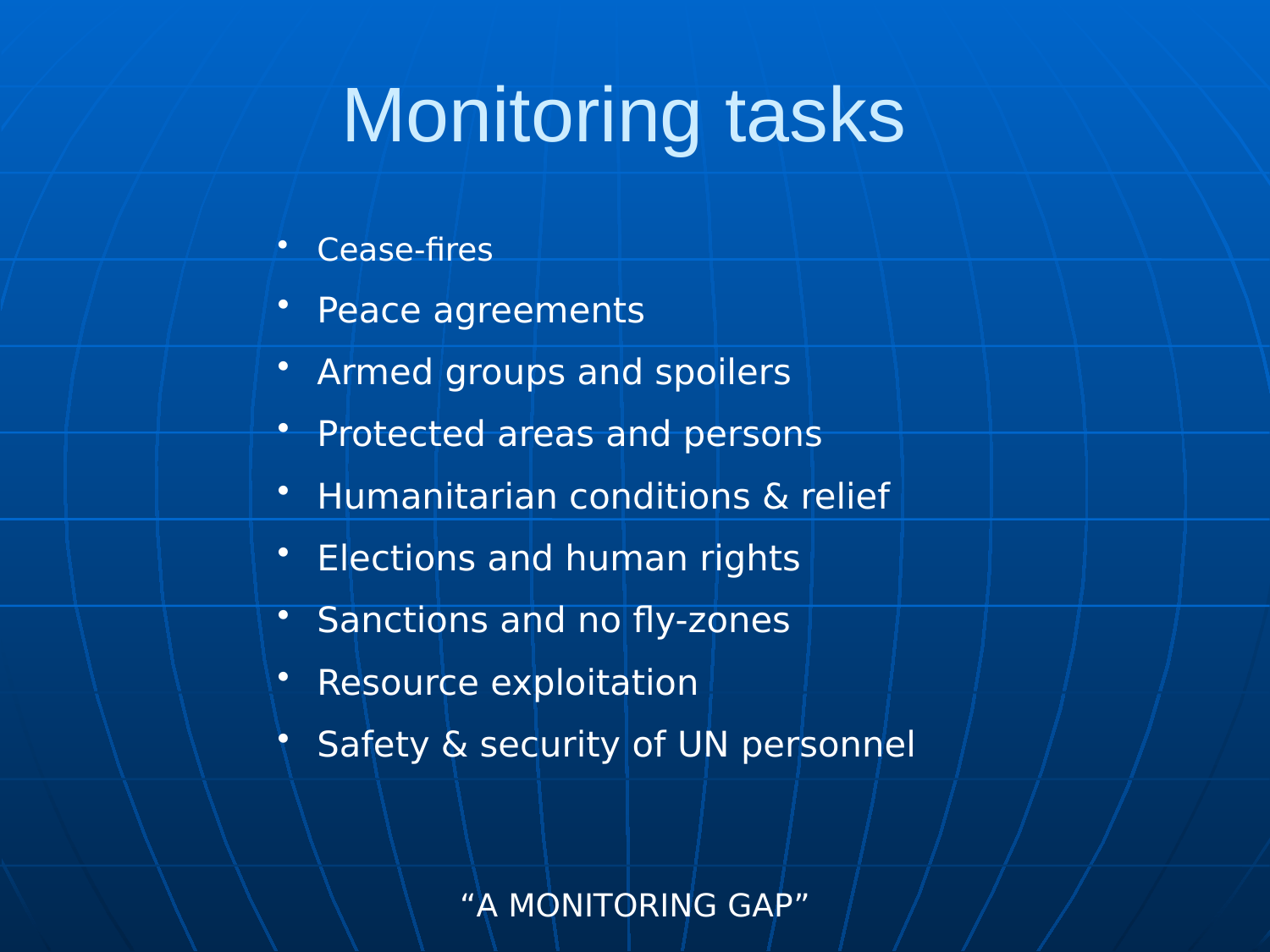

# Monitoring tasks
Cease-fires
Peace agreements
Armed groups and spoilers
Protected areas and persons
Humanitarian conditions & relief
Elections and human rights
Sanctions and no fly-zones
Resource exploitation
Safety & security of UN personnel
“A MONITORING GAP”